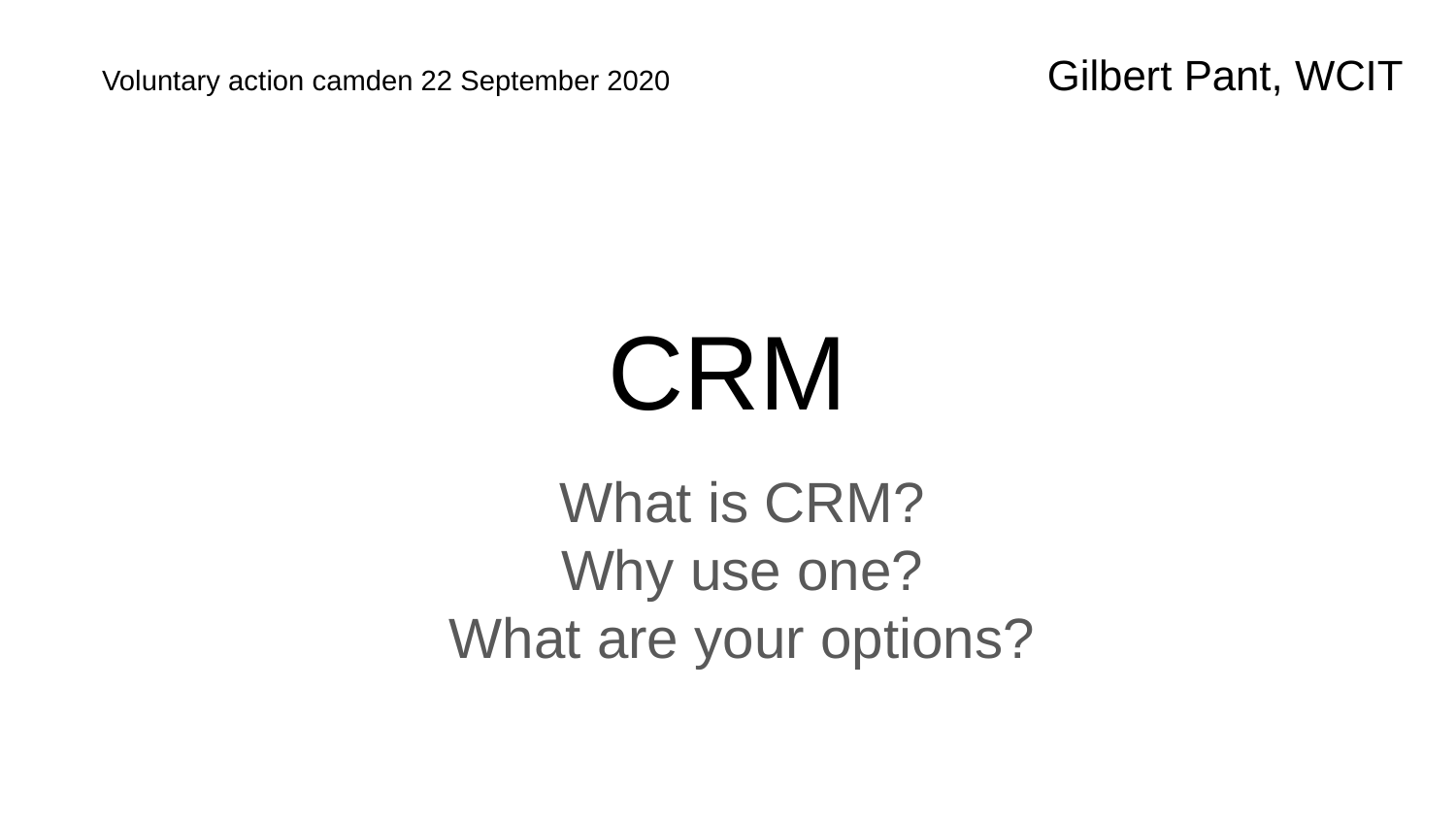

Voluntary action camden 22 September 2020                                               Gilbert Pant, WCIT

# CRM
What is CRM?
Why use one?
What are your options?